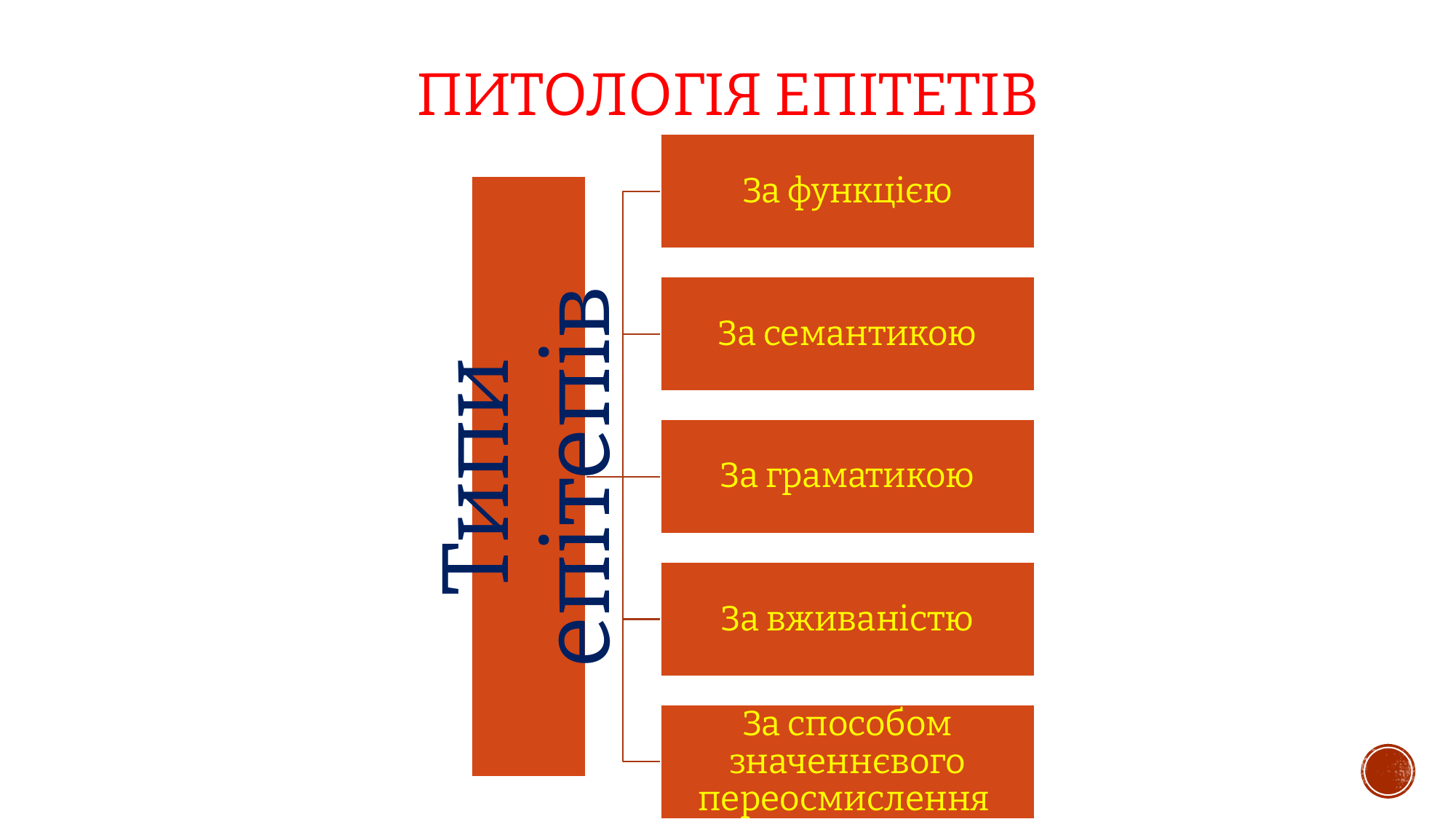

# Питологія епітетів

Типи епітепів
За функцією
За семантикою
За граматикою
За вживаністю
За способом значеннєвого переосмислення